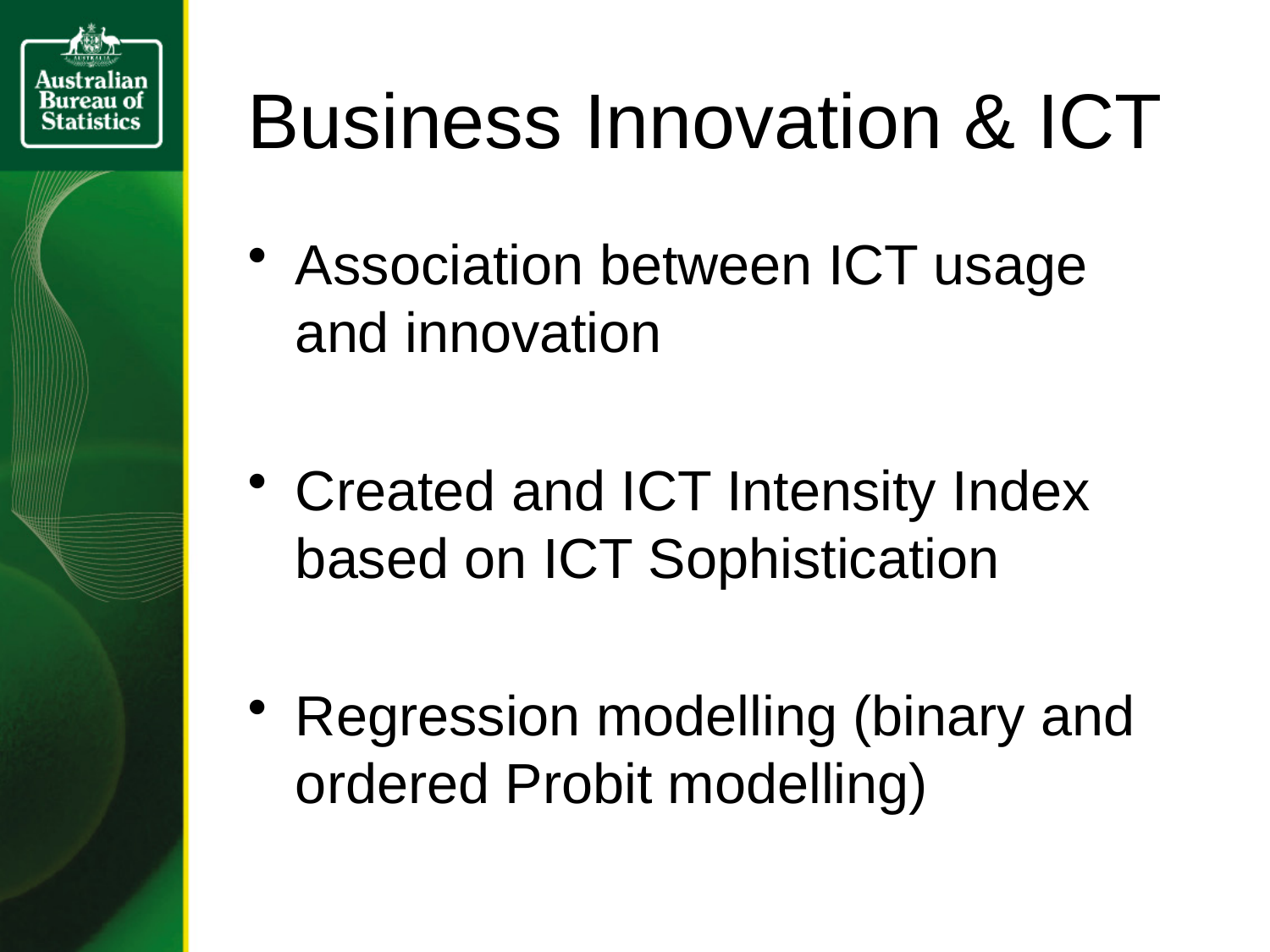

# Business Innovation & ICT
Association between ICT usage and innovation

Created and ICT Intensity Index based on ICT Sophistication

Regression modelling (binary and ordered Probit modelling)